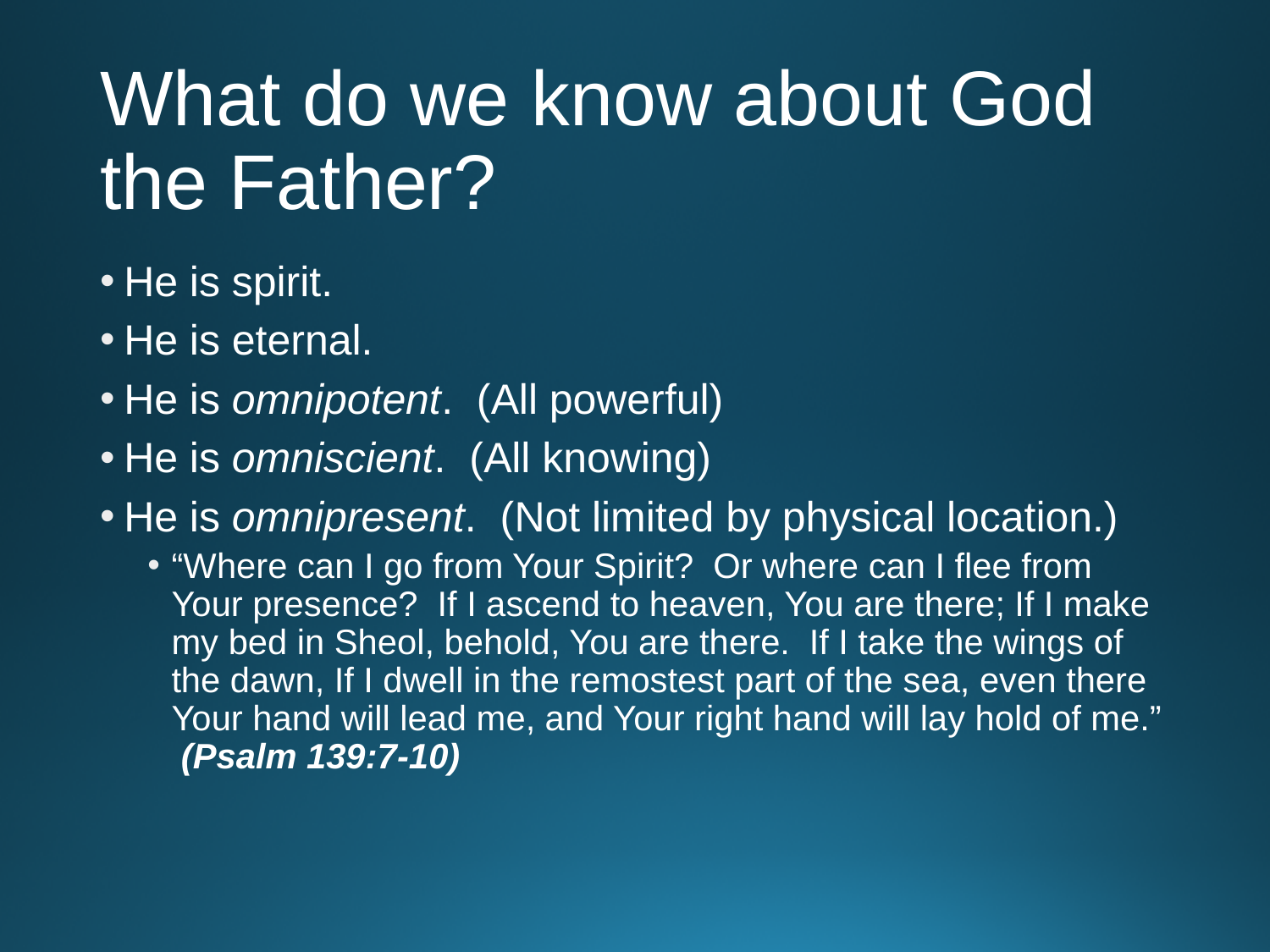

# What do we know about God the Father?
He is spirit.
He is eternal.
He is omnipotent.  (All powerful)
He is omniscient.  (All knowing)
He is omnipresent.  (Not limited by physical location.)
“Where can I go from Your Spirit?  Or where can I flee from Your presence?  If I ascend to heaven, You are there; If I make my bed in Sheol, behold, You are there.  If I take the wings of the dawn, If I dwell in the remostest part of the sea, even there Your hand will lead me, and Your right hand will lay hold of me.”  (Psalm 139:7-10)